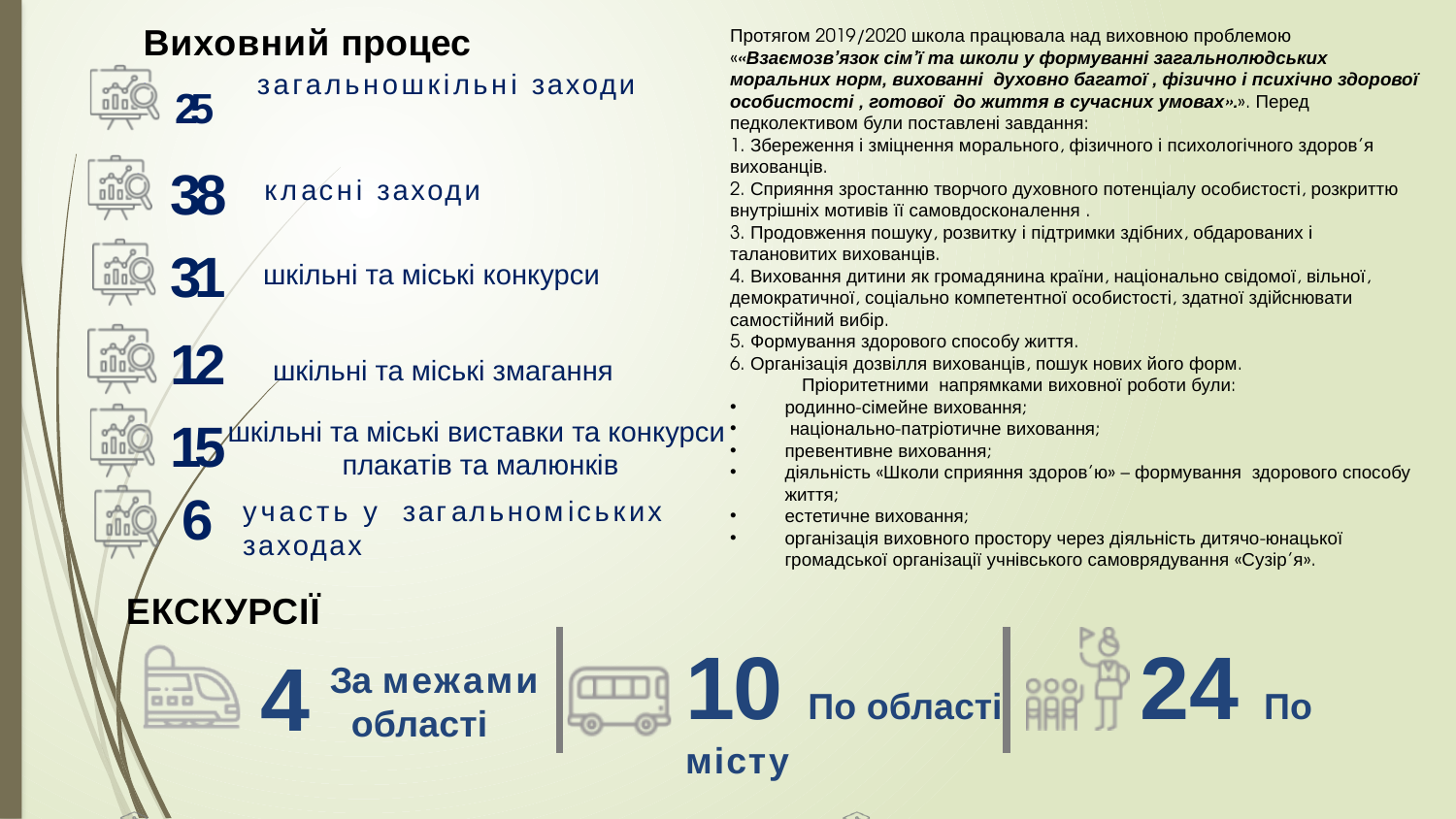

Виховний процес
Протягом 2019/2020 школа працювала над виховною проблемою ««Взаємозв’язок сім’ї та школи у формуванні загальнолюдських моральних норм, вихованні  духовно багатої , фізично і психічно здорової особистості , готової  до життя в сучасних умовах».». Перед педколективом були поставлені завдання:
1. Збереження і зміцнення морального, фізичного і психологічного здоров’я вихованців.
2. Сприяння зростанню творчого духовного потенціалу особистості, розкриттю внутрішніх мотивів її самовдосконалення .
3. Продовження пошуку, розвитку і підтримки здібних, обдарованих і талановитих вихованців.
4. Виховання дитини як громадянина країни, національно свідомої, вільної, демократичної, соціально компетентної особистості, здатної здійснювати самостійний вибір.
5. Формування здорового способу життя.
6. Організація дозвілля вихованців, пошук нових його форм.
Пріоритетними  напрямками виховної роботи були:
родинно-сімейне виховання;
 національно-патріотичне виховання;
превентивне виховання;
діяльність «Школи сприяння здоров’ю» – формування  здорового способу життя;
естетичне виховання;
організація виховного простору через діяльність дитячо-юнацької громадської організації учнівського самоврядування «Сузір’я».
25

загальношкільні заходи

38
класні заходи

31
шкільні та міські конкурси

12
шкільні та міські змагання

шкільні та міські виставки та конкурси
плакатів та малюнків
15
6

участь у  загальноміських  заходах
ЕКСКУРСІЇ

10 По області	24 По місту

4

За межами  області